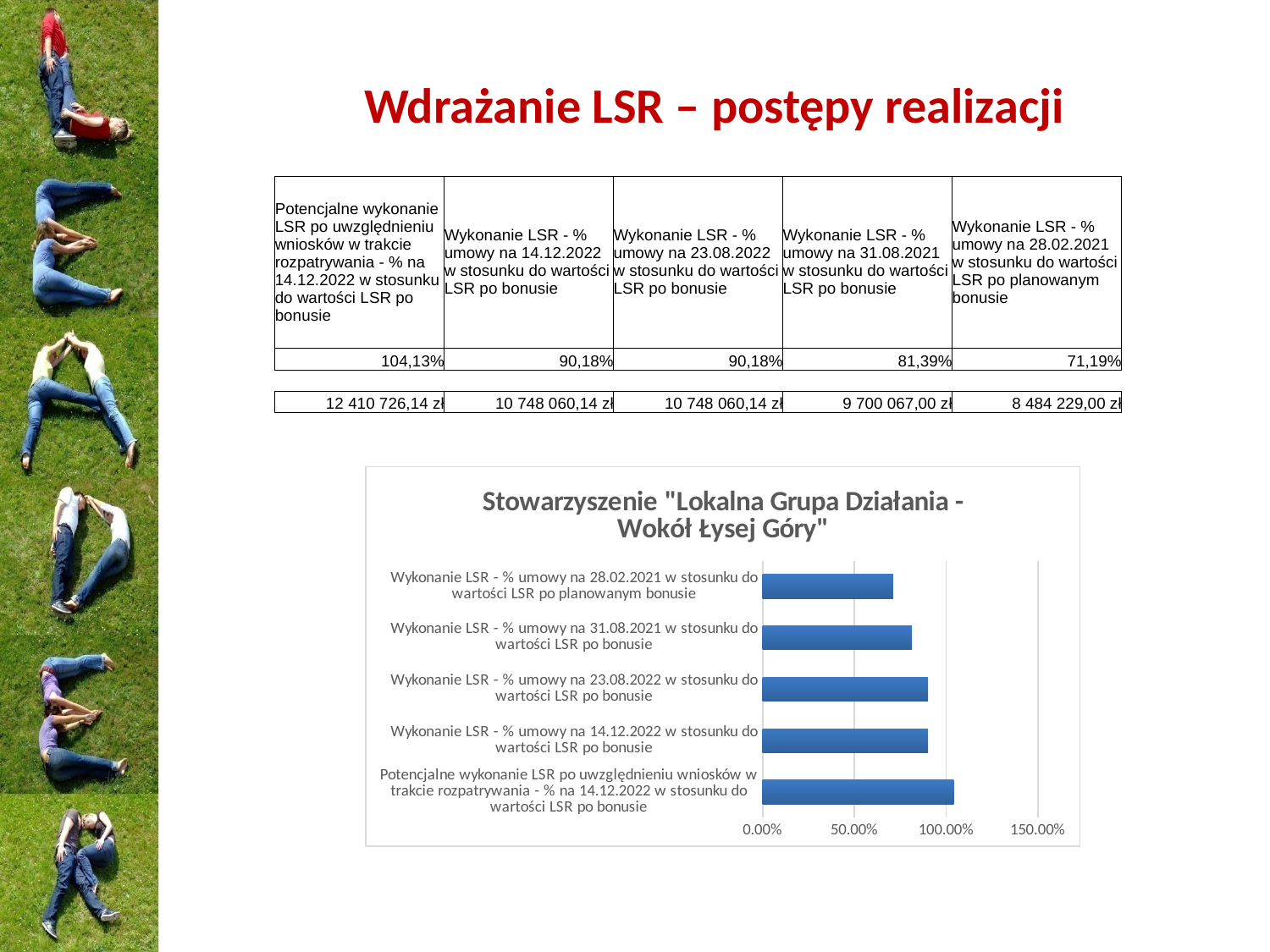

# Wdrażanie LSR – postępy realizacji
| Potencjalne wykonanie LSR po uwzględnieniu wniosków w trakcie rozpatrywania - % na 14.12.2022 w stosunku do wartości LSR po bonusie | Wykonanie LSR - % umowy na 14.12.2022 w stosunku do wartości LSR po bonusie | Wykonanie LSR - % umowy na 23.08.2022 w stosunku do wartości LSR po bonusie | Wykonanie LSR - % umowy na 31.08.2021 w stosunku do wartości LSR po bonusie | Wykonanie LSR - % umowy na 28.02.2021 w stosunku do wartości LSR po planowanym bonusie |
| --- | --- | --- | --- | --- |
| 104,13% | 90,18% | 90,18% | 81,39% | 71,19% |
|  |  |  |  |  |
| 12 410 726,14 zł | 10 748 060,14 zł | 10 748 060,14 zł | 9 700 067,00 zł | 8 484 229,00 zł |

### Chart: Stowarzyszenie "Lokalna Grupa Działania - Wokół Łysej Góry"

| Category |  |
|---|---|
| Potencjalne wykonanie LSR po uwzględnieniu wniosków w trakcie rozpatrywania - % na 14.12.2022 w stosunku do wartości LSR po bonusie | 1.041343022319181 |
| Wykonanie LSR - % umowy na 14.12.2022 w stosunku do wartości LSR po bonusie | 0.9018342121161269 |
| Wykonanie LSR - % umowy na 23.08.2022 w stosunku do wartości LSR po bonusie | 0.9018342121161269 |
| Wykonanie LSR - % umowy na 31.08.2021 w stosunku do wartości LSR po bonusie | 0.8139005705655311 |
| Wykonanie LSR - % umowy na 28.02.2021 w stosunku do wartości LSR po planowanym bonusie | 0.7118836214129888 |